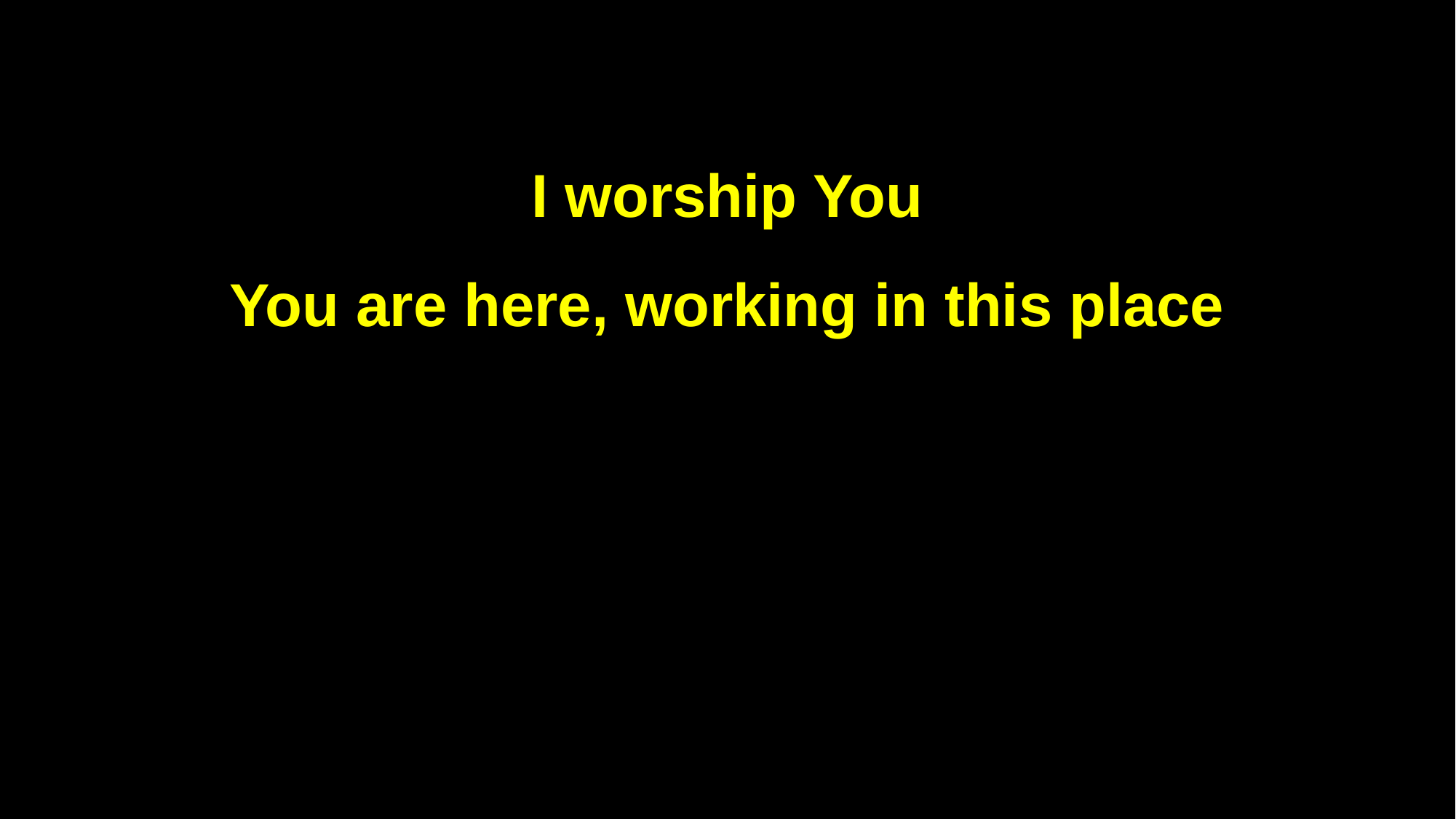

I worship You
You are here, working in this place